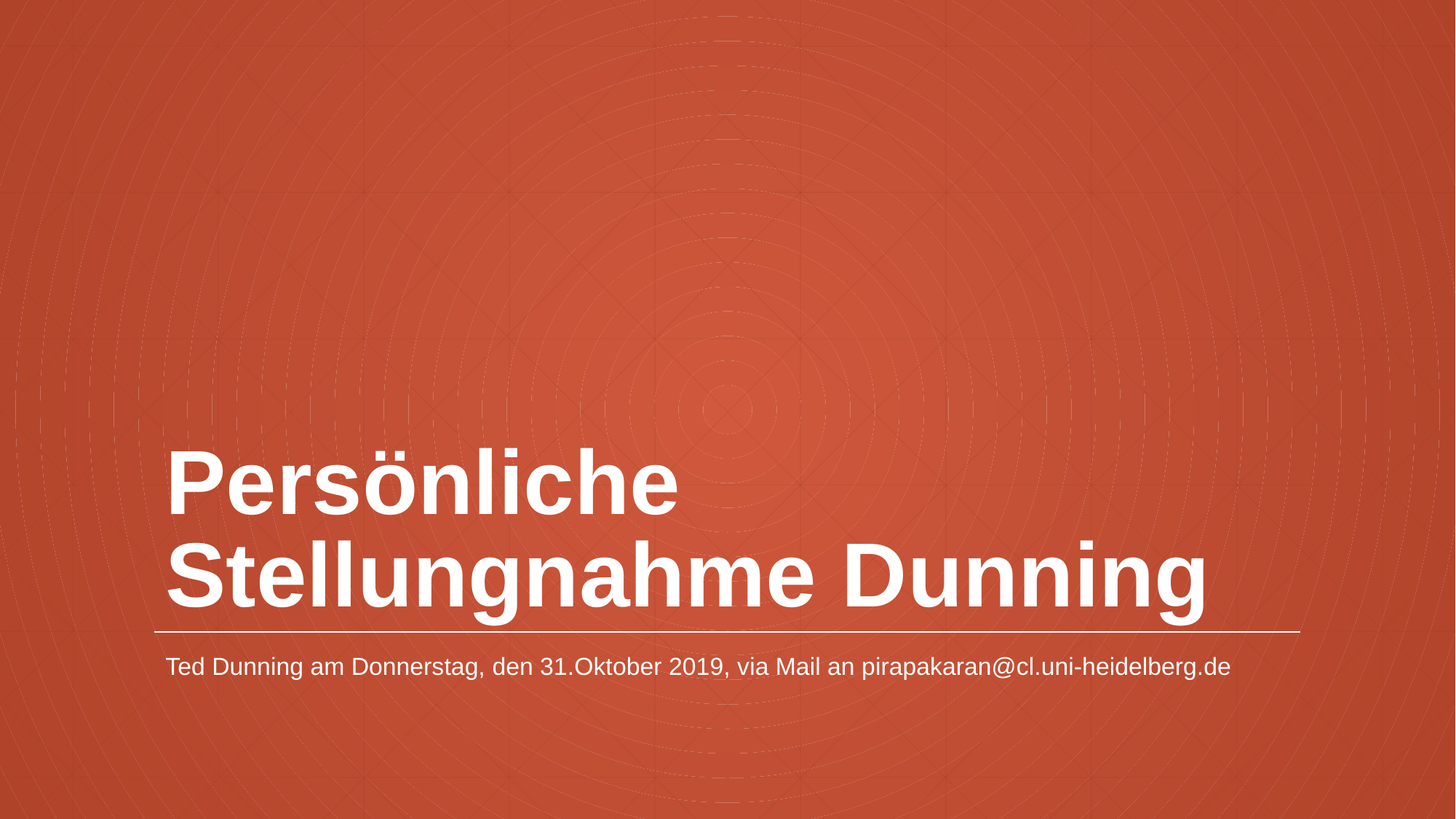

# Persönliche Stellungnahme Dunning
Ted Dunning am Donnerstag, den 31.Oktober 2019, via Mail an pirapakaran@cl.uni-heidelberg.de